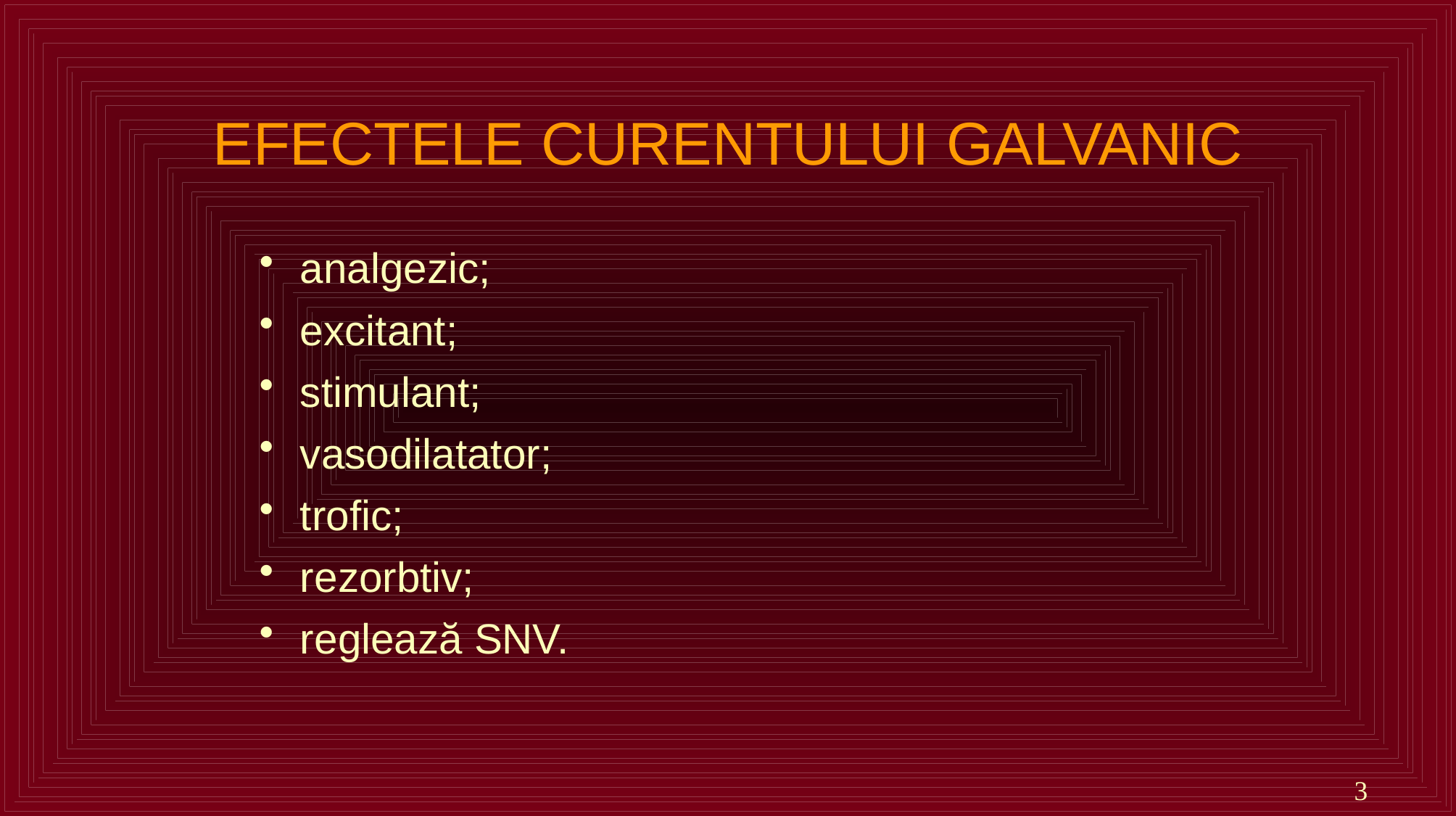

# EFECTELE CURENTULUI GALVANIC
analgezic;
excitant;
stimulant;
vasodilatator;
trofic;
rezorbtiv;
reglează SNV.